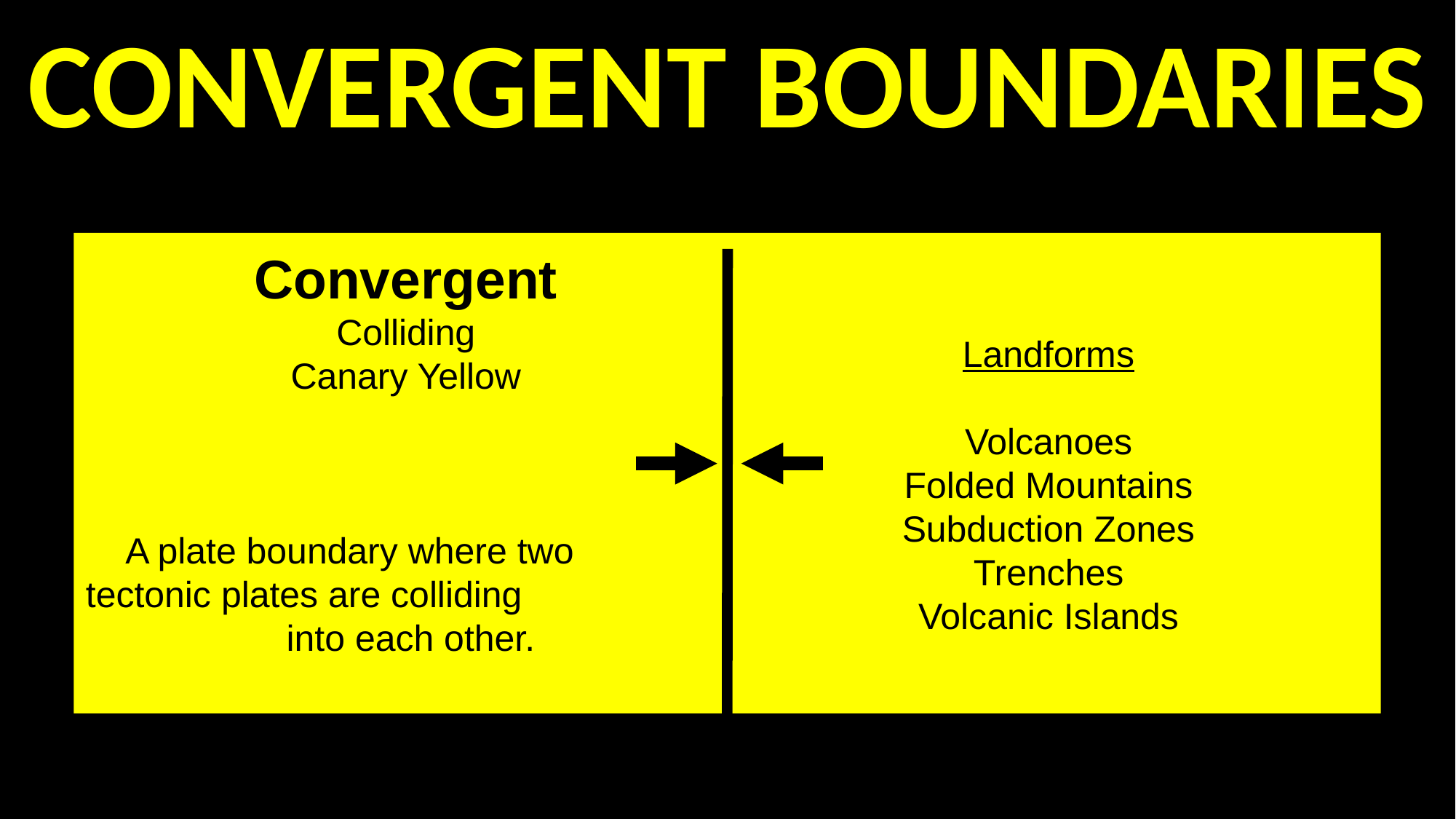

CONVERGENT BOUNDARIES
Iceland has a divergent plate boundary running through its middle
Convergent
Colliding
Canary Yellow

A plate boundary where two            tectonic plates are colliding                      into each other.

Landforms

Volcanoes
Folded Mountains
Subduction Zones
Trenches
Volcanic Islands